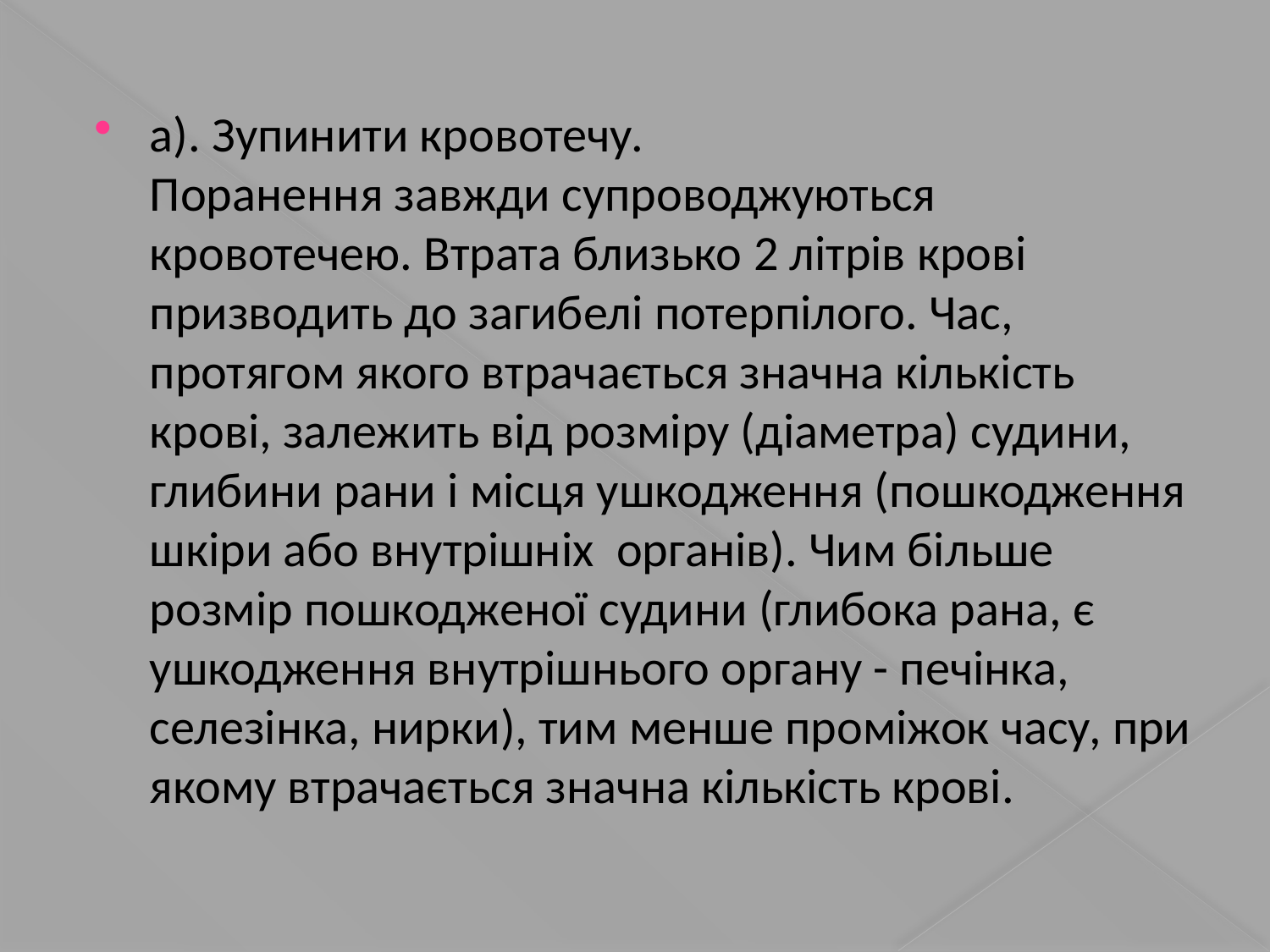

а). Зупинити кровотечу.
Поранення завжди супроводжуються кровотечею. Втрата близько 2 літрів крові призводить до загибелі потерпілого. Час, протягом якого втрачається значна кількість крові, залежить від розміру (діаметра) судини, глибини рани і місця ушкодження (пошкодження шкіри або внутрішніх  органів). Чим більше розмір пошкодженої судини (глибока рана, є ушкодження внутрішнього органу - печінка, селезінка, нирки), тим менше проміжок часу, при якому втрачається значна кількість крові.